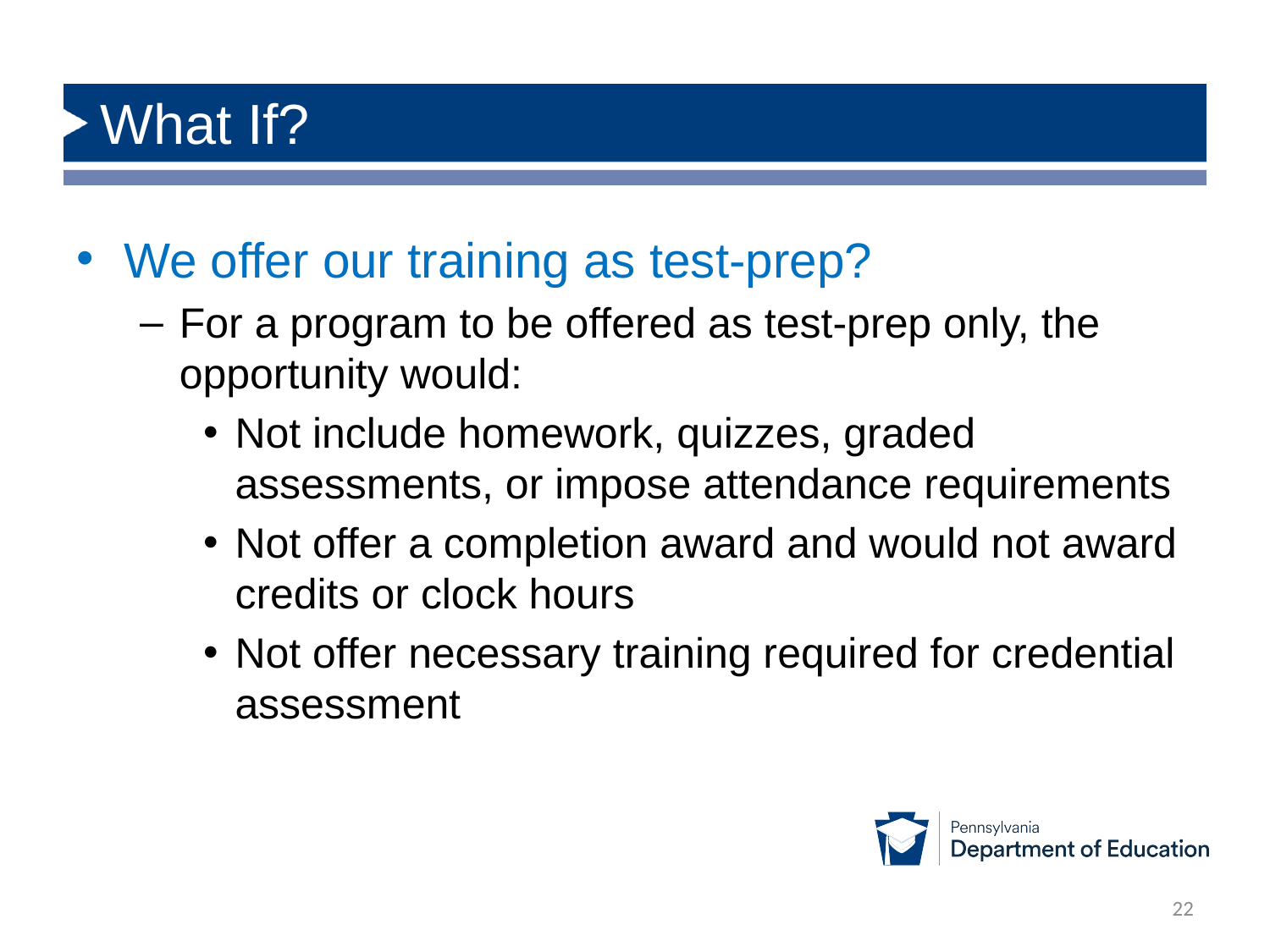

# What If?
We offer our training as test-prep?
For a program to be offered as test-prep only, the opportunity would:
Not include homework, quizzes, graded assessments, or impose attendance requirements
Not offer a completion award and would not award credits or clock hours
Not offer necessary training required for credential assessment
22